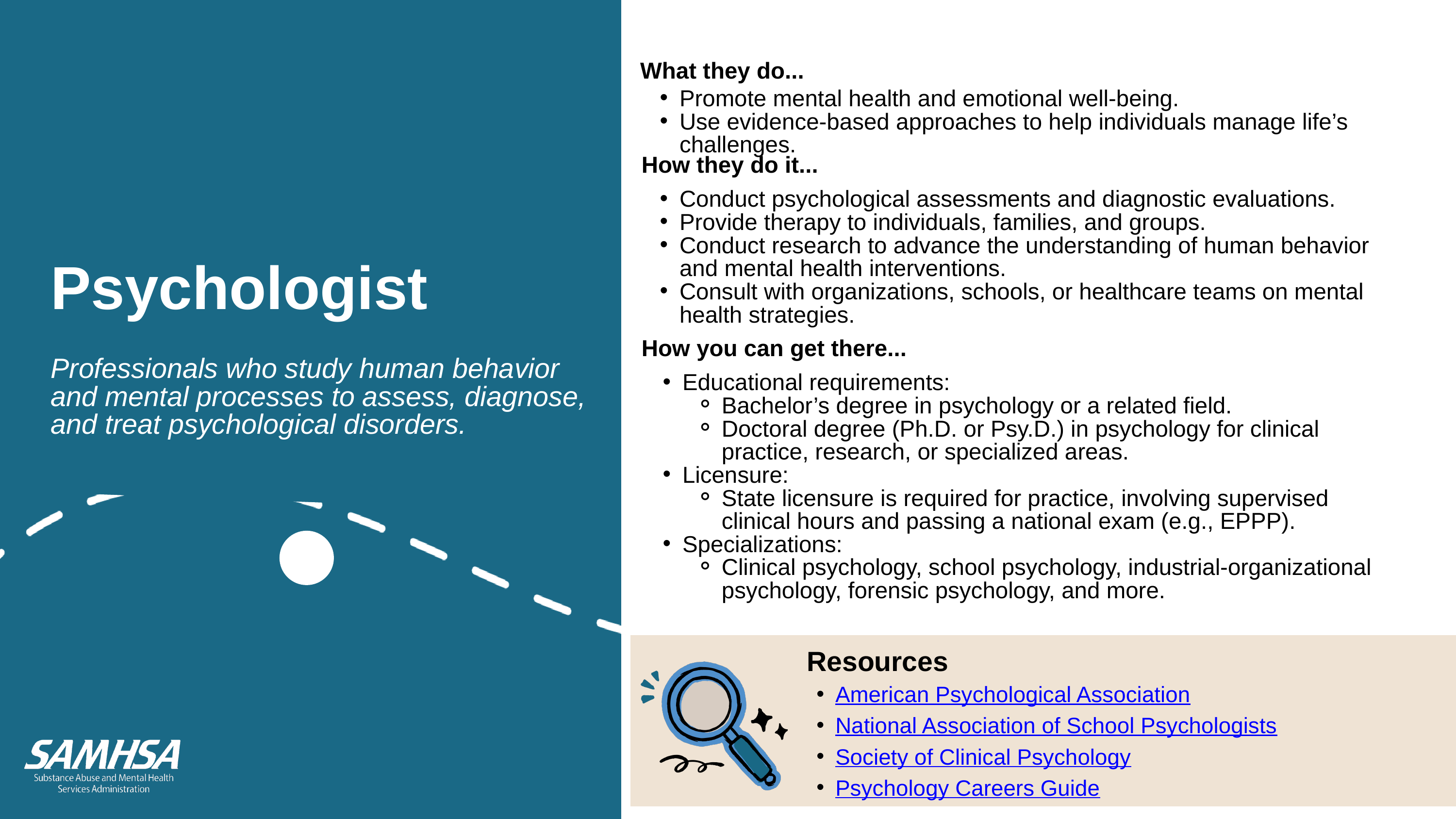

What they do...
Promote mental health and emotional well-being.
Use evidence-based approaches to help individuals manage life’s challenges.
How they do it...
Conduct psychological assessments and diagnostic evaluations.
Provide therapy to individuals, families, and groups.
Conduct research to advance the understanding of human behavior and mental health interventions.
Consult with organizations, schools, or healthcare teams on mental health strategies.
Psychologist
How you can get there...
Professionals who study human behavior and mental processes to assess, diagnose, and treat psychological disorders.
Educational requirements:
Bachelor’s degree in psychology or a related field.
Doctoral degree (Ph.D. or Psy.D.) in psychology for clinical practice, research, or specialized areas.
Licensure:
State licensure is required for practice, involving supervised clinical hours and passing a national exam (e.g., EPPP).
Specializations:
Clinical psychology, school psychology, industrial-organizational psychology, forensic psychology, and more.

Resources

American Psychological Association
National Association of School Psychologists
Society of Clinical Psychology
Psychology Careers Guide